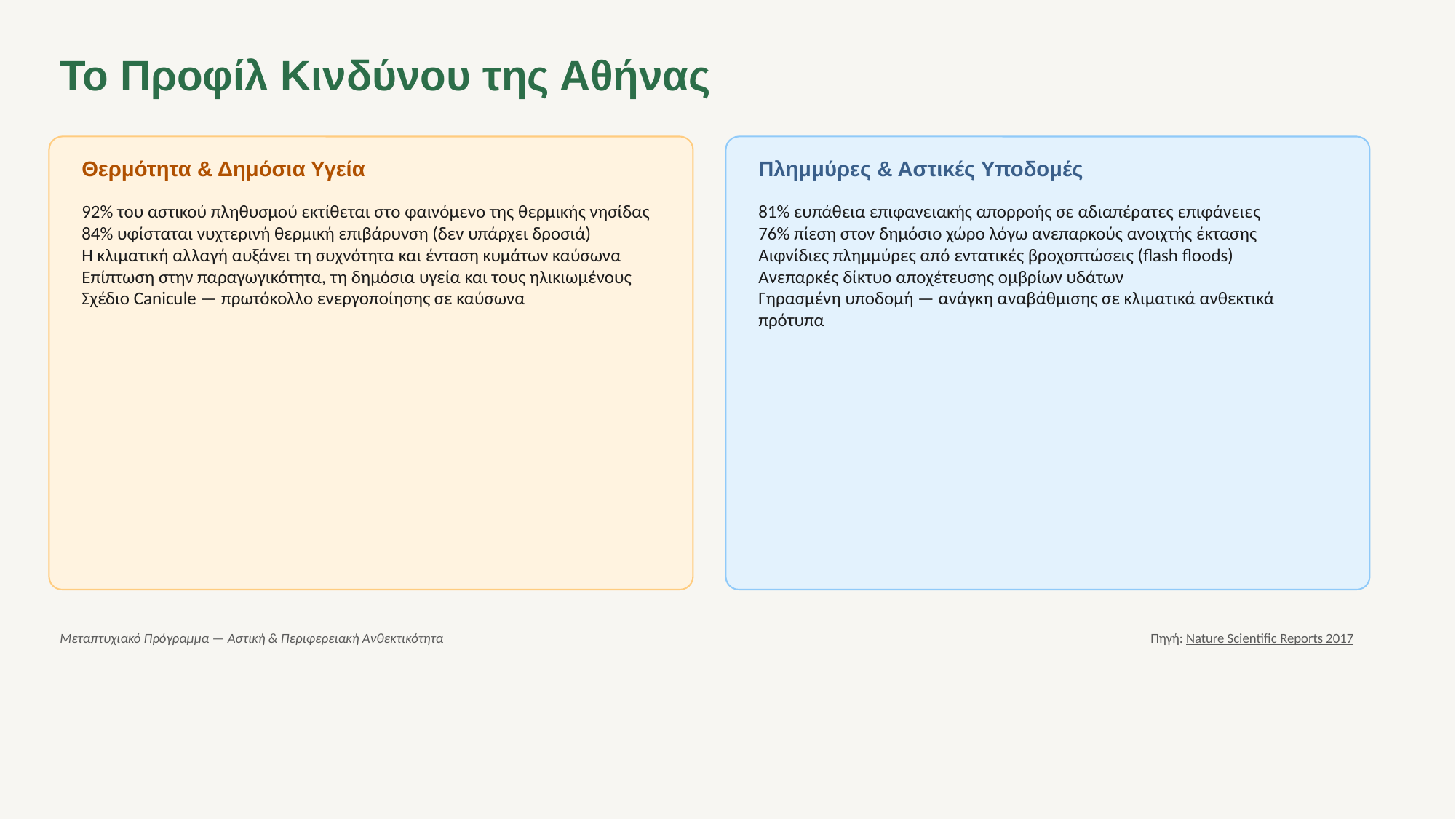

Το Προφίλ Κινδύνου της Αθήνας

Θερμότητα & Δημόσια Υγεία
Πλημμύρες & Αστικές Υποδομές
92% του αστικού πληθυσμού εκτίθεται στο φαινόμενο της θερμικής νησίδας
84% υφίσταται νυχτερινή θερμική επιβάρυνση (δεν υπάρχει δροσιά)
Η κλιματική αλλαγή αυξάνει τη συχνότητα και ένταση κυμάτων καύσωνα
Επίπτωση στην παραγωγικότητα, τη δημόσια υγεία και τους ηλικιωμένους
Σχέδιο Canicule — πρωτόκολλο ενεργοποίησης σε καύσωνα

81% ευπάθεια επιφανειακής απορροής σε αδιαπέρατες επιφάνειες
76% πίεση στον δημόσιο χώρο λόγω ανεπαρκούς ανοιχτής έκτασης
Αιφνίδιες πλημμύρες από εντατικές βροχοπτώσεις (flash floods)
Ανεπαρκές δίκτυο αποχέτευσης ομβρίων υδάτων
Γηρασμένη υποδομή — ανάγκη αναβάθμισης σε κλιματικά ανθεκτικά πρότυπα

Μεταπτυχιακό Πρόγραμμα — Αστική & Περιφερειακή Ανθεκτικότητα
Πηγή: Nature Scientific Reports 2017